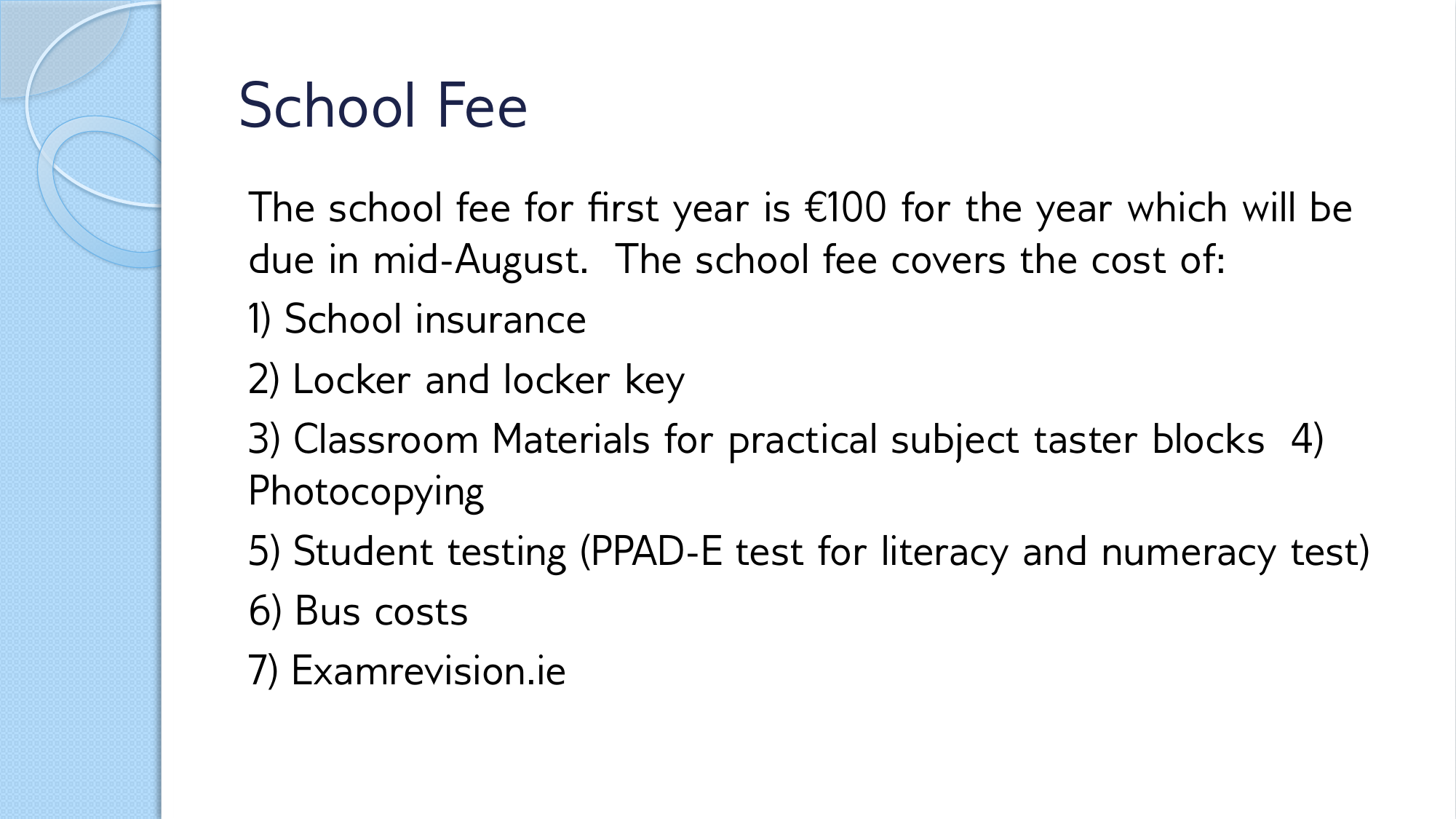

# School Fee
The school fee for first year is €100 for the year which will be due in mid-August.  The school fee covers the cost of:
1) School insurance
2) Locker and locker key
3) Classroom Materials for practical subject taster blocks  4) Photocopying
5) Student testing (PPAD-E test for literacy and numeracy test)
6) Bus costs
7) Examrevision.ie